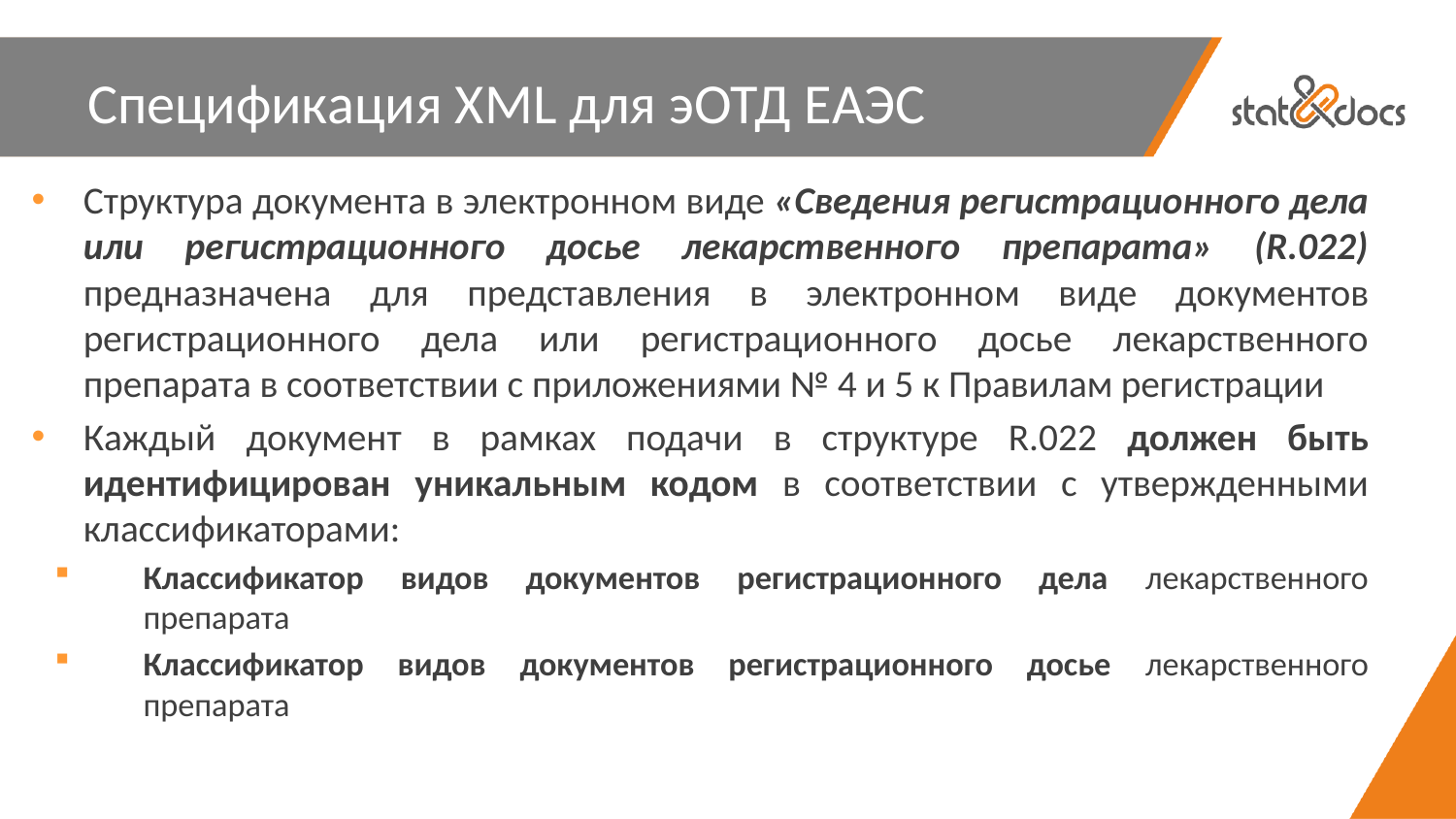

# Спецификация XML для эОТД ЕАЭС
Структура документа в электронном виде «Сведения регистрационного дела или регистрационного досье лекарственного препарата» (R.022) предназначена для представления в электронном виде документов регистрационного дела или регистрационного досье лекарственного препарата в соответствии с приложениями № 4 и 5 к Правилам регистрации
Каждый документ в рамках подачи в структуре R.022 должен быть идентифицирован уникальным кодом в соответствии с утвержденными классификаторами:
Классификатор видов документов регистрационного дела лекарственного препарата
Классификатор видов документов регистрационного досье лекарственного препарата